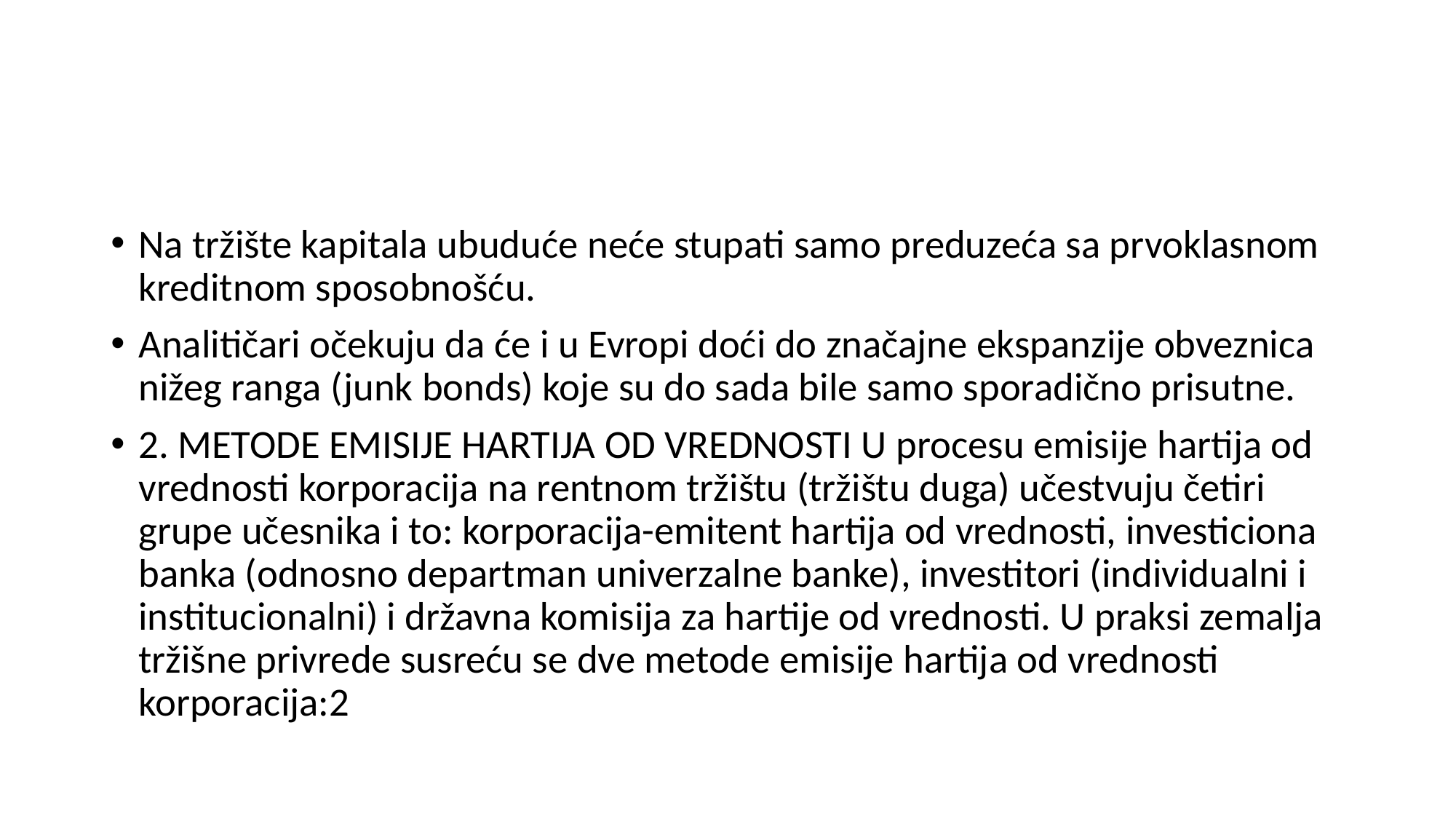

#
Na tržište kapitala ubuduće neće stupati samo preduzeća sa prvoklasnom kreditnom sposobnošću.
Analitičari očekuju da će i u Evropi doći do značajne ekspanzije obveznica nižeg ranga (junk bonds) koje su do sada bile samo sporadično prisutne.
2. METODE EMISIJE HARTIJA OD VREDNOSTI U procesu emisije hartija od vrednosti korporacija na rentnom tržištu (tržištu duga) učestvuju četiri grupe učesnika i to: korporacija-emitent hartija od vrednosti, investiciona banka (odnosno departman univerzalne banke), investitori (individualni i institucionalni) i državna komisija za hartije od vrednosti. U praksi zemalja tržišne privrede susreću se dve metode emisije hartija od vrednosti korporacija:2